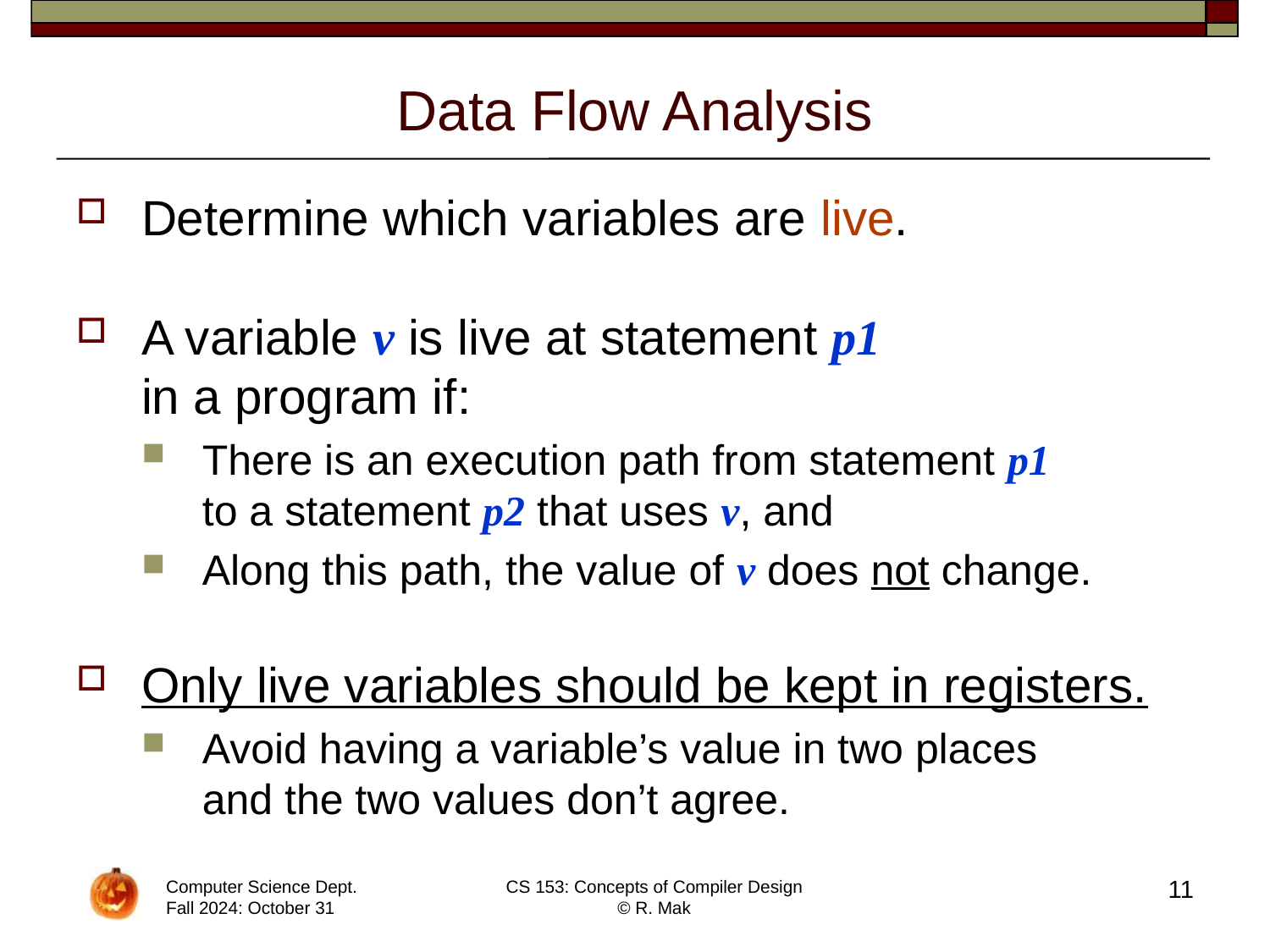

# Data Flow Analysis
Determine which variables are live.

A variable v is live at statement p1
in a program if:
There is an execution path from statement p1
to a statement p2 that uses v, and
Along this path, the value of v does not change.

Only live variables should be kept in registers.
Avoid having a variable’s value in two places
and the two values don’t agree.
11